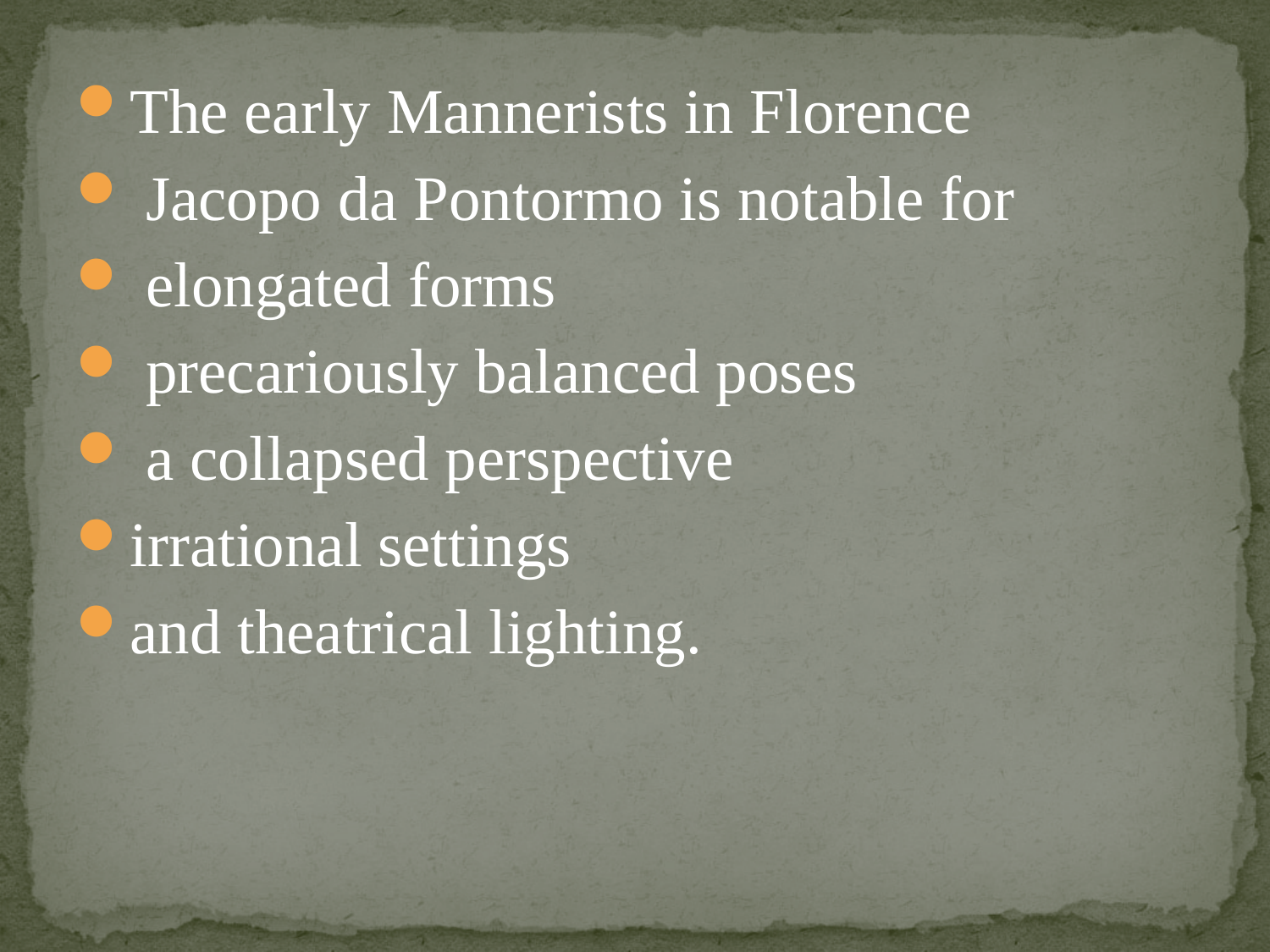

The early Mannerists in Florence
 Jacopo da Pontormo is notable for
 elongated forms
 precariously balanced poses
 a collapsed perspective
irrational settings
and theatrical lighting.